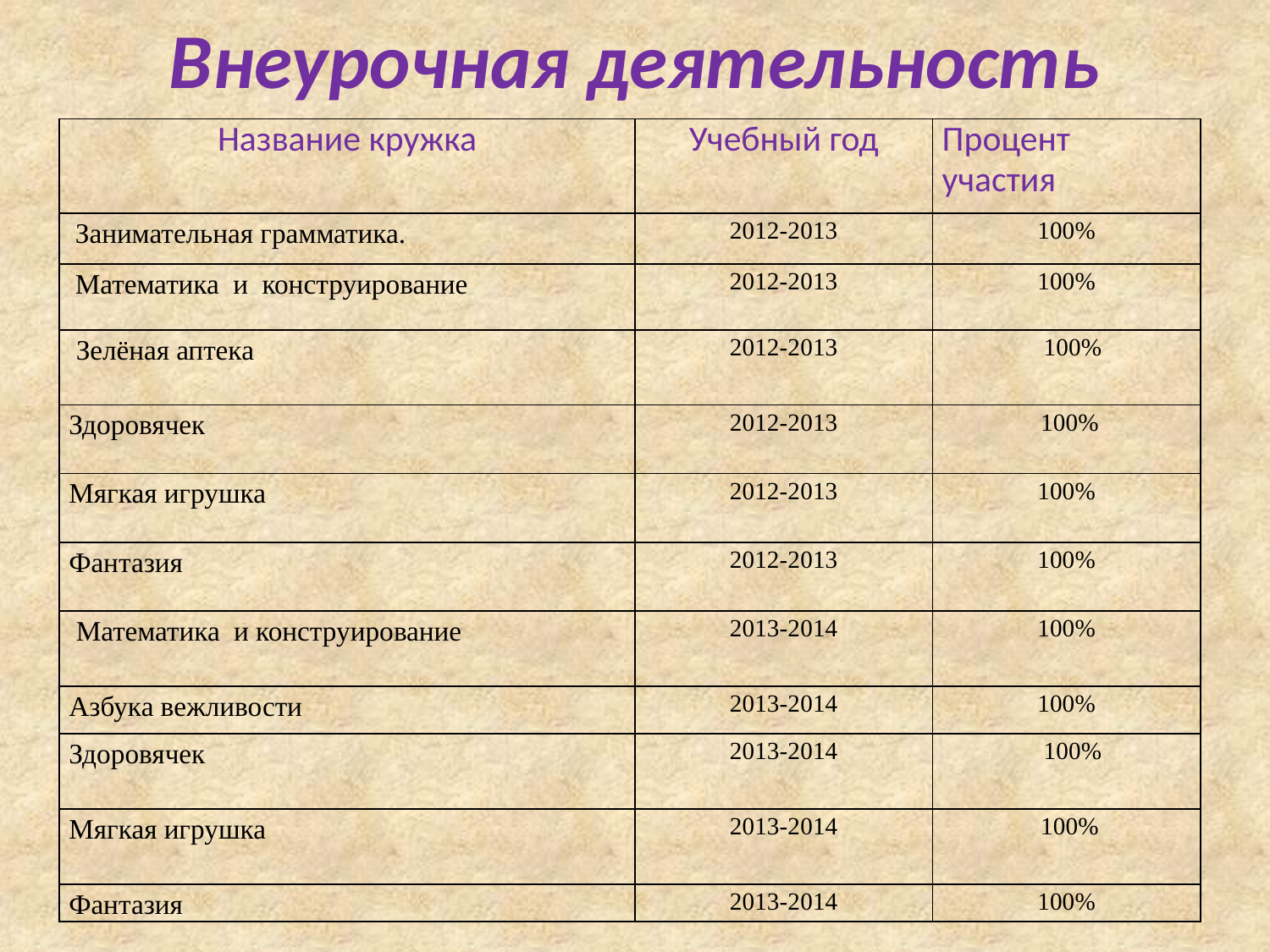

# Внеурочная деятельность
| Название кружка | Учебный год | Процент участия |
| --- | --- | --- |
| Занимательная грамматика. | 2012-2013 | 100% |
| Математика и конструирование | 2012-2013 | 100% |
| Зелёная аптека | 2012-2013 | 100% |
| Здоровячек | 2012-2013 | 100% |
| Мягкая игрушка | 2012-2013 | 100% |
| Фантазия | 2012-2013 | 100% |
| Математика и конструирование | 2013-2014 | 100% |
| Азбука вежливости | 2013-2014 | 100% |
| Здоровячек | 2013-2014 | 100% |
| Мягкая игрушка | 2013-2014 | 100% |
| Фантазия | 2013-2014 | 100% |